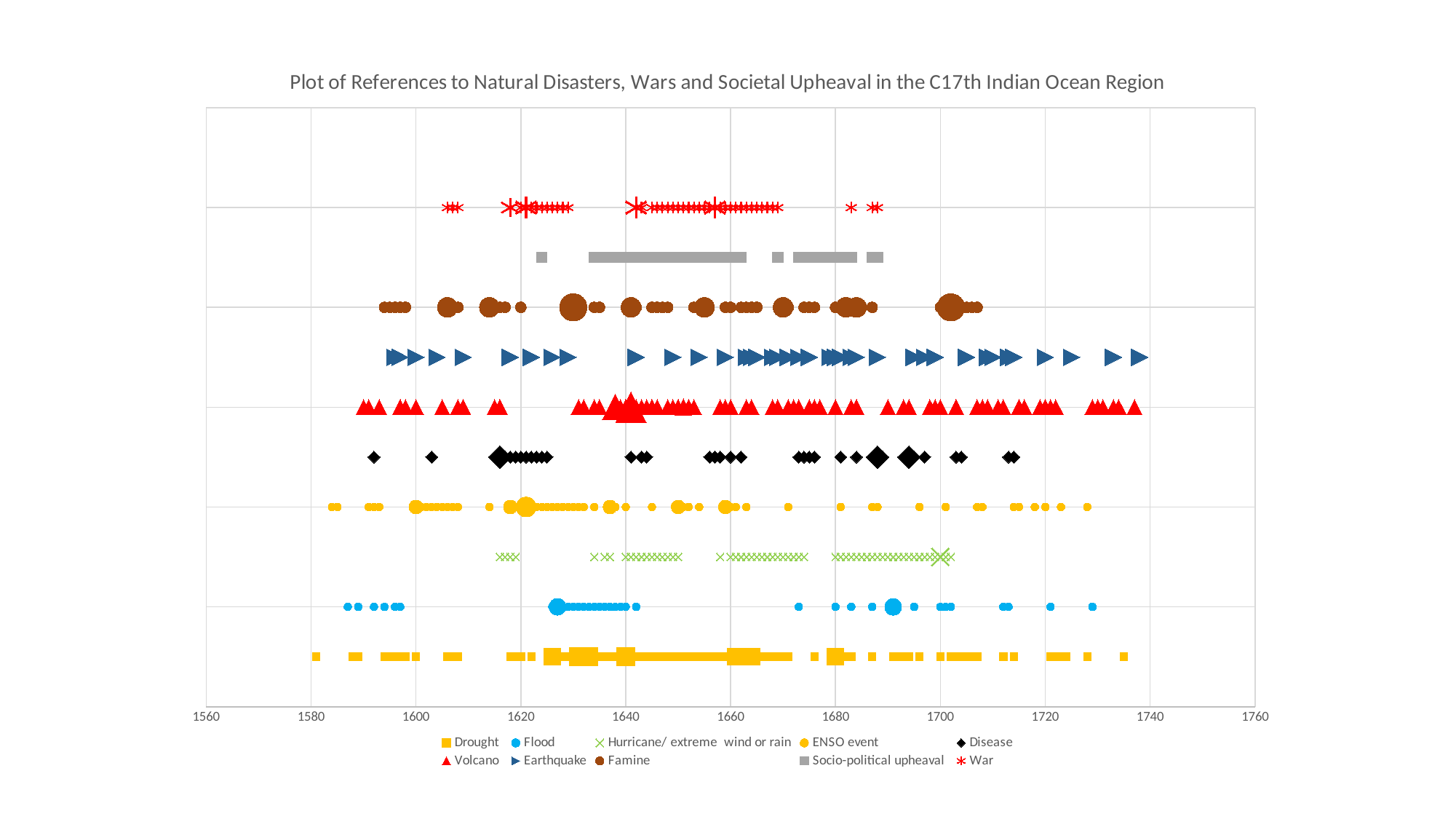

### Chart: Plot of References to Natural Disasters, Wars and Societal Upheaval in the C17th Indian Ocean Region

| Category | Drought  | Flood | Hurricane/ extreme  wind or rain | ENSO event | Disease | Volcano | Earthquake | Famine | Socio-political upheaval  | War |
|---|---|---|---|---|---|---|---|---|---|---|